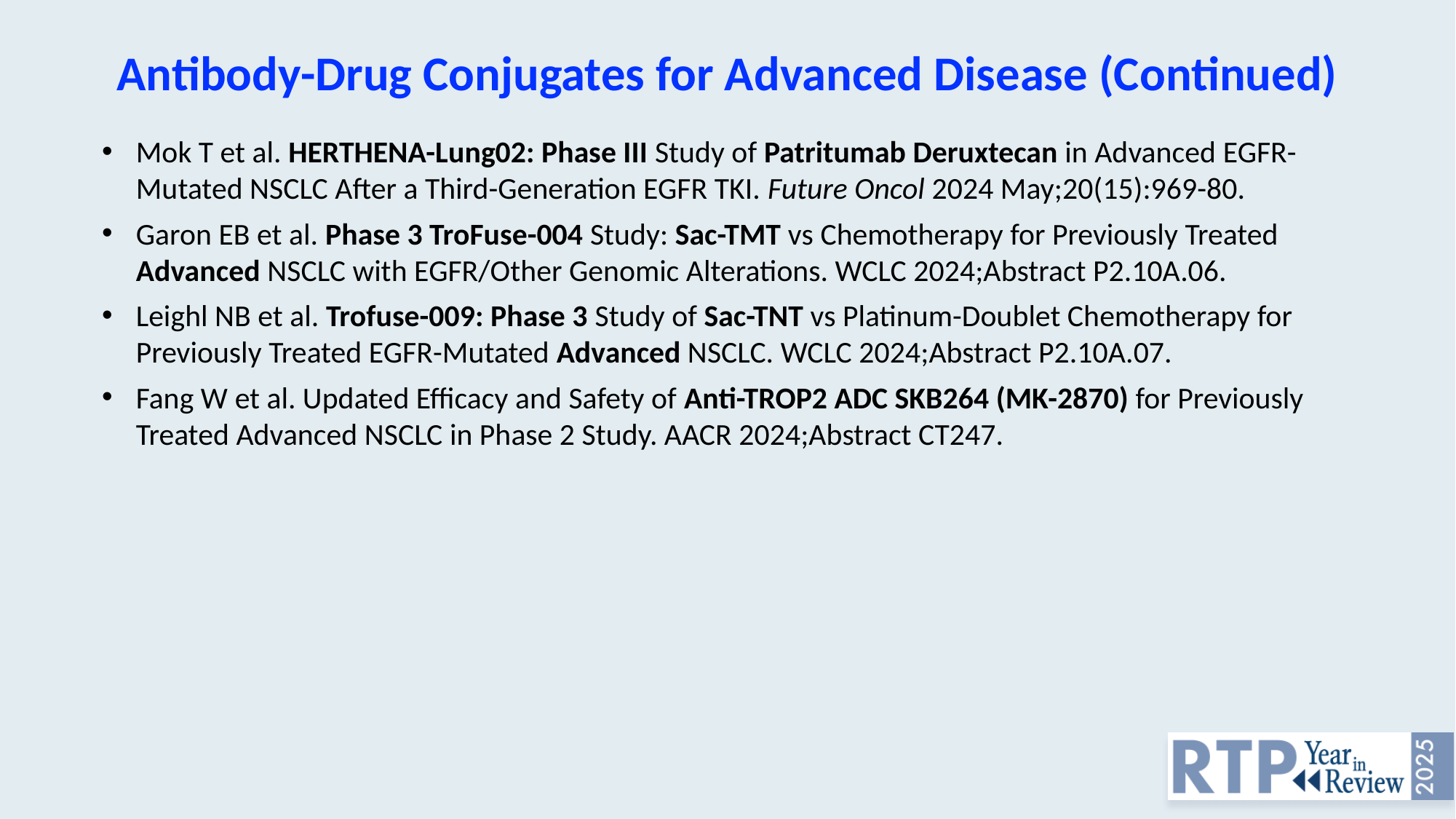

Antibody-Drug Conjugates for Advanced Disease (Continued)
Mok T et al. HERTHENA-Lung02: Phase III Study of Patritumab Deruxtecan in Advanced EGFR-Mutated NSCLC After a Third-Generation EGFR TKI. Future Oncol 2024 May;20(15):969-80.
Garon EB et al. Phase 3 TroFuse-004 Study: Sac-TMT vs Chemotherapy for Previously Treated Advanced NSCLC with EGFR/Other Genomic Alterations. WCLC 2024;Abstract P2.10A.06.
Leighl NB et al. Trofuse-009: Phase 3 Study of Sac-TNT vs Platinum-Doublet Chemotherapy for Previously Treated EGFR-Mutated Advanced NSCLC. WCLC 2024;Abstract P2.10A.07.
Fang W et al. Updated Efficacy and Safety of Anti-TROP2 ADC SKB264 (MK-2870) for Previously Treated Advanced NSCLC in Phase 2 Study. AACR 2024;Abstract CT247.